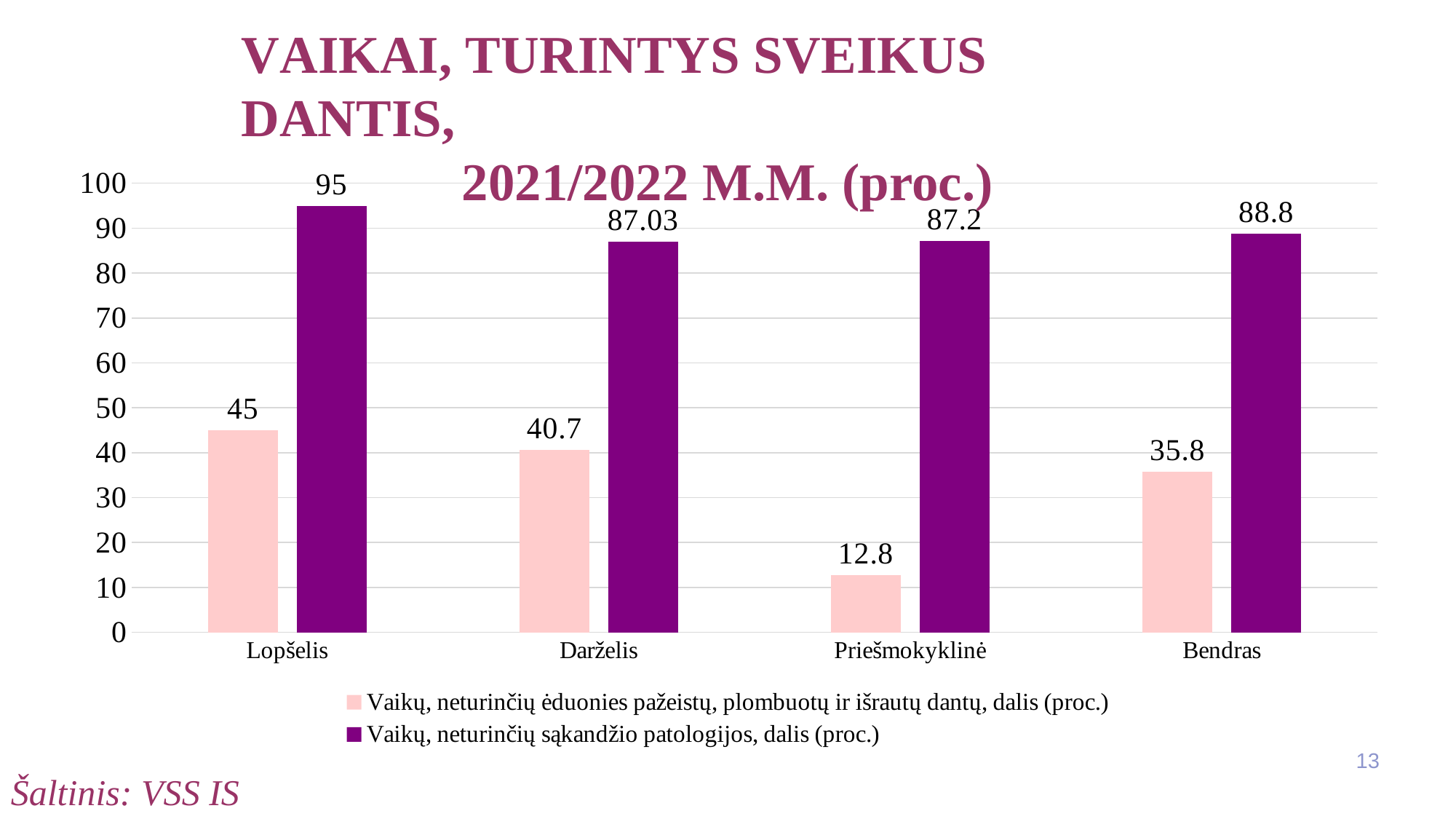

VAIKAI, TURINTYS SVEIKUS DANTIS,
2021/2022 M.M. (proc.)

### Chart

| Category | Vaikų, neturinčių ėduonies pažeistų, plombuotų ir išrautų dantų, dalis (proc.) | Vaikų, neturinčių sąkandžio patologijos, dalis (proc.) |
|---|---|---|
| Lopšelis | 45.0 | 95.0 |
| Darželis | 40.7 | 87.03 |
| Priešmokyklinė | 12.8 | 87.2 |
| Bendras | 35.80000000000001 | 88.8 |
13
Šaltinis: VSS IS